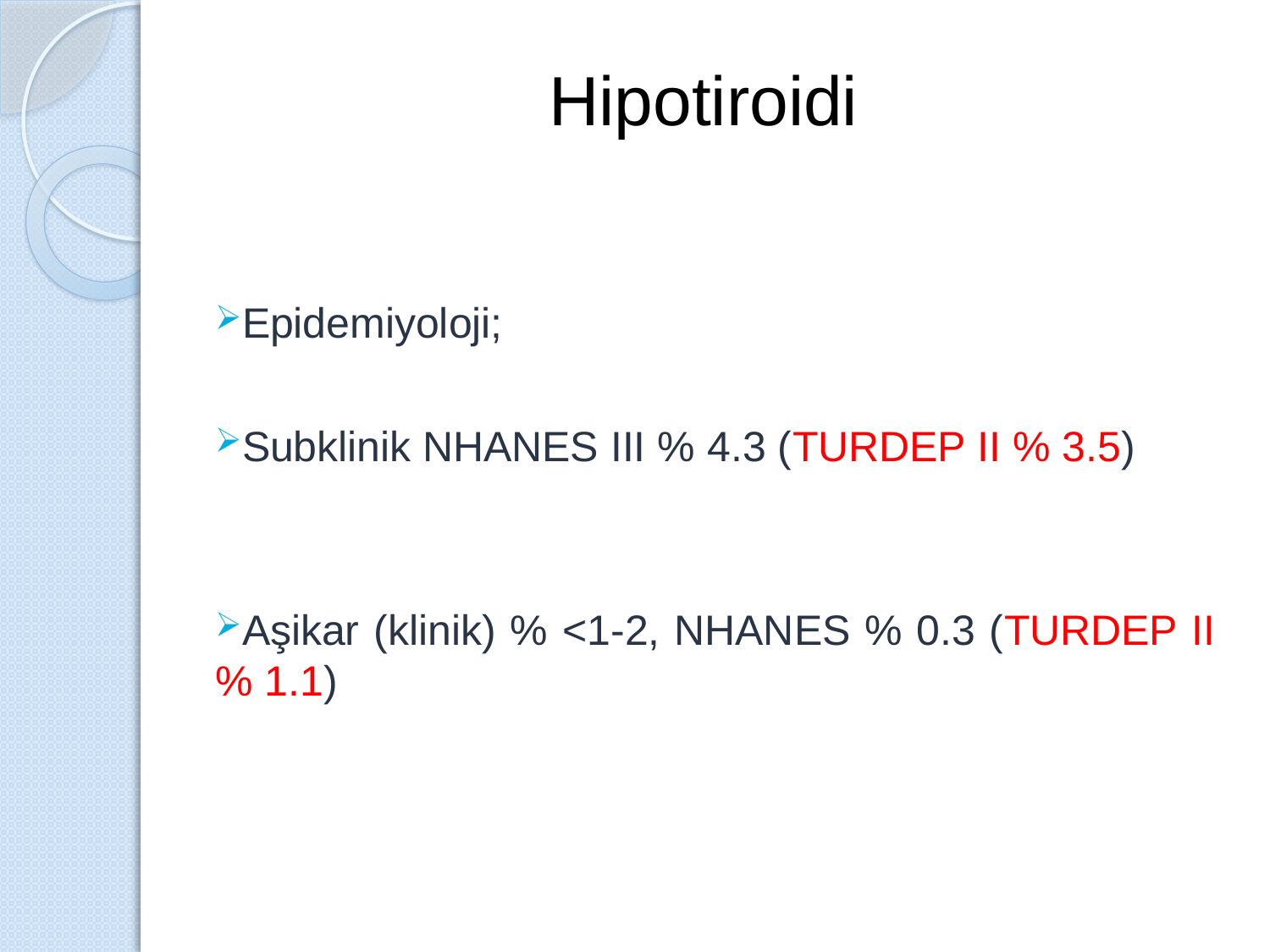

# Hipotiroidi
Epidemiyoloji;

Subklinik NHANES III % 4.3 (TURDEP II % 3.5)

Aşikar (klinik) % <1-2, NHANES % 0.3 (TURDEP II % 1.1)